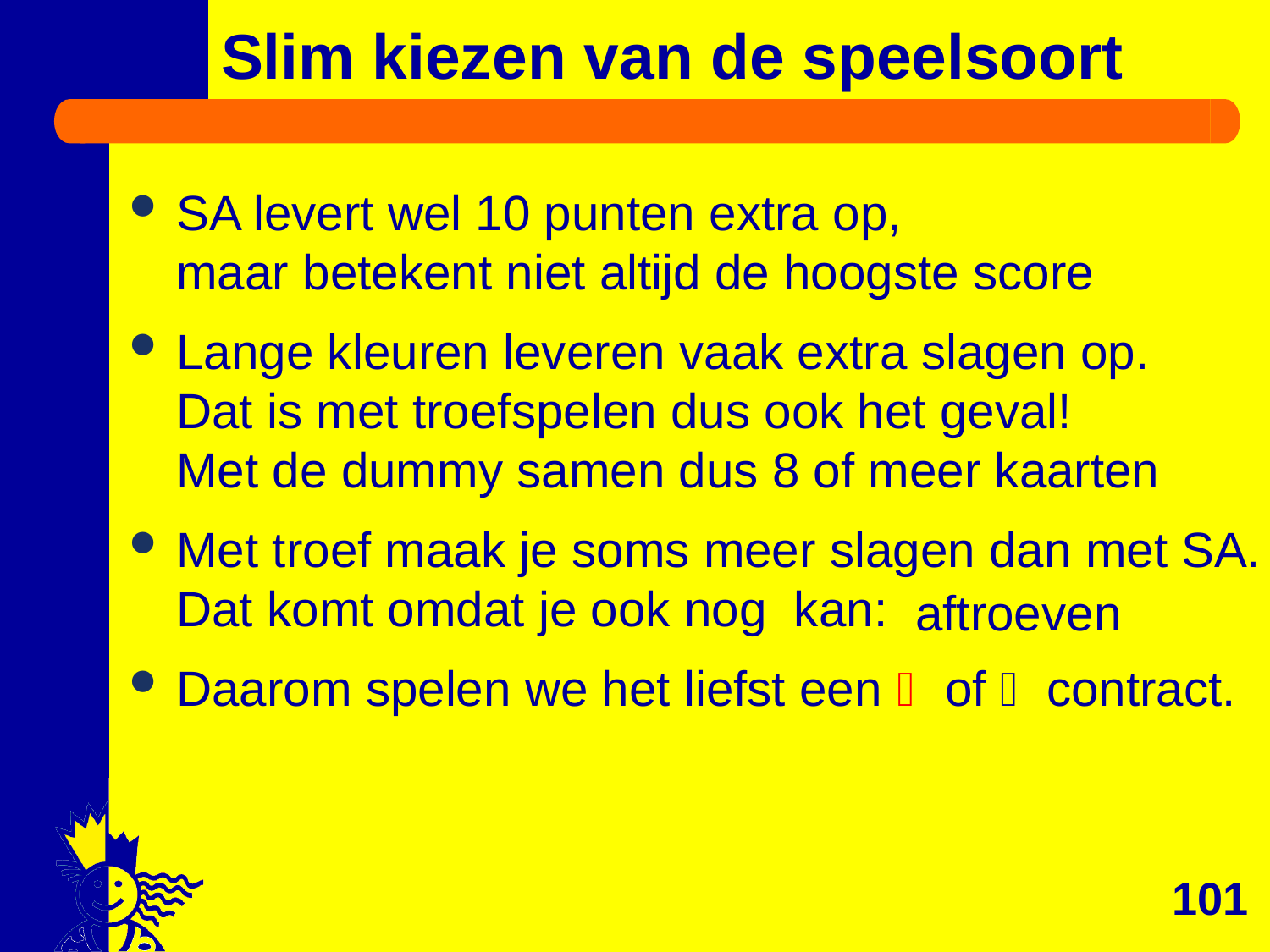

# Slim kiezen van de speelsoort
SA levert wel 10 punten extra op,
maar betekent niet altijd de hoogste score
Lange kleuren leveren vaak extra slagen op.
Dat is met troefspelen dus ook het geval!
Met de dummy samen dus 8 of meer kaarten
Met troef maak je soms meer slagen dan met SA. Dat komt omdat je ook nog  kan:
Daarom spelen we het liefst een ♥ of ♠ contract.
aftroeven
101